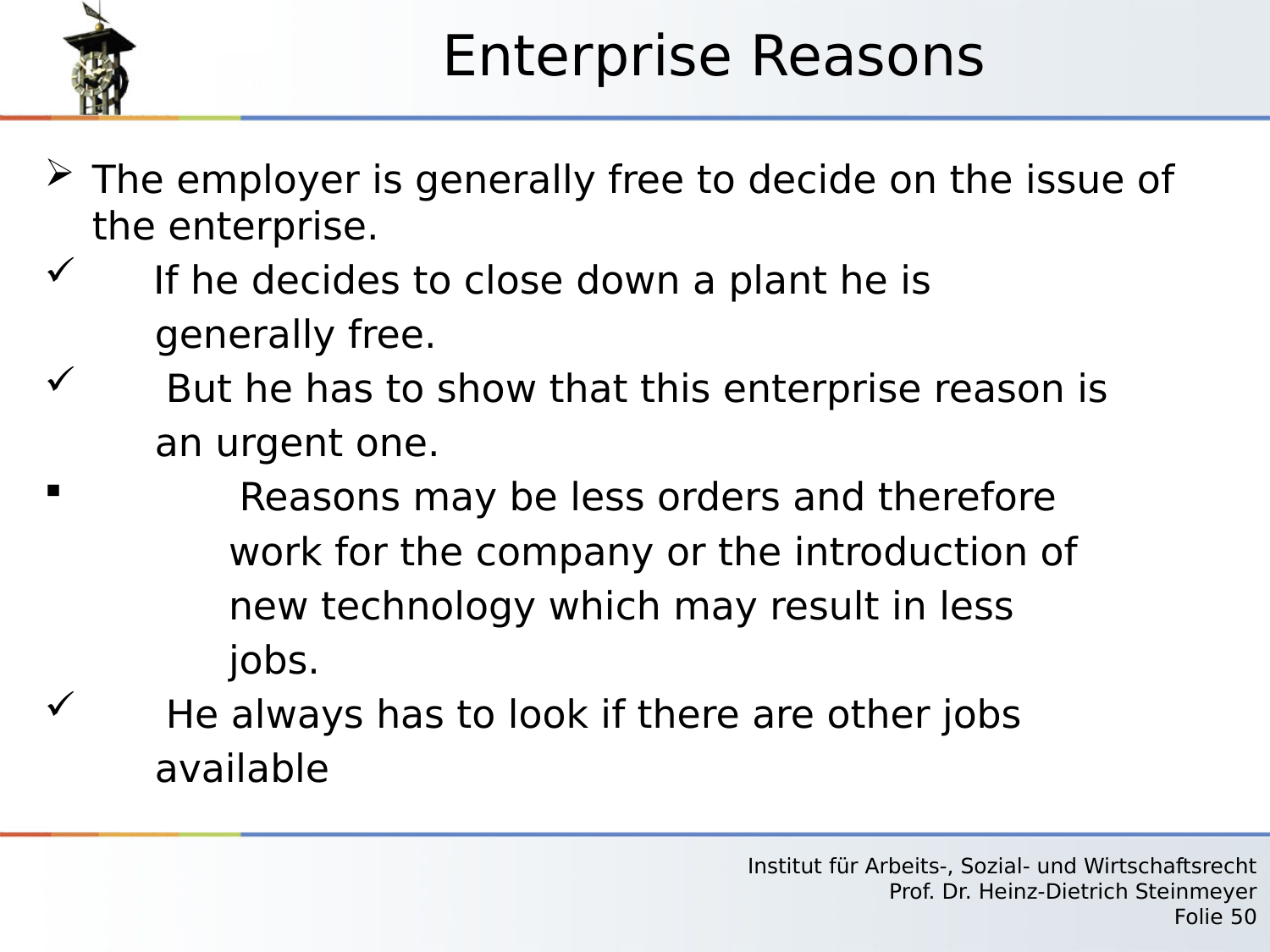

# Enterprise Reasons
The employer is generally free to decide on the issue of the enterprise.
     If he decides to close down a plant he is
         generally free.
      But he has to show that this enterprise reason is
         an urgent one.
            Reasons may be less orders and therefore
               work for the company or the introduction of
               new technology which may result in less
               jobs.
      He always has to look if there are other jobs
         available